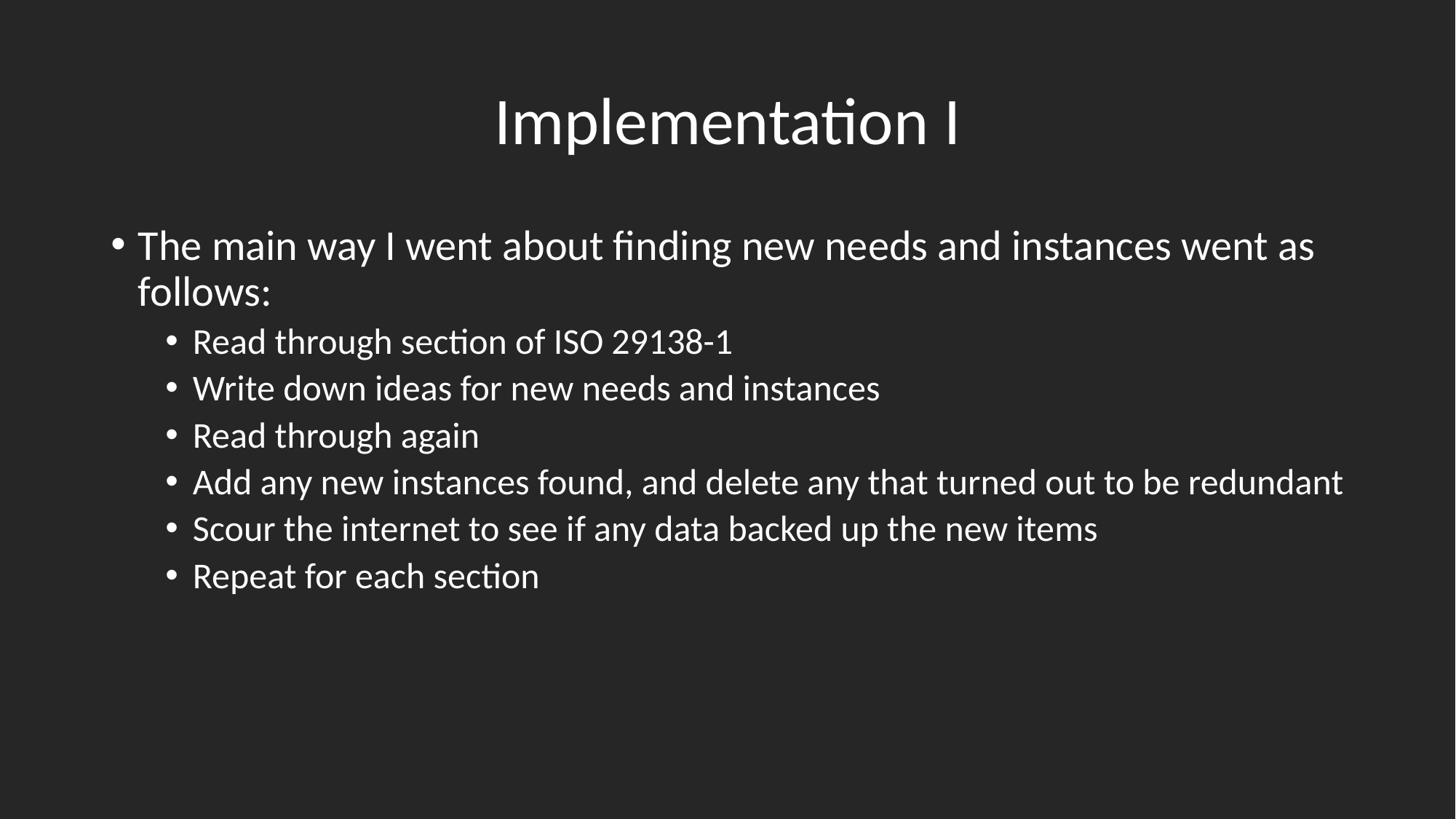

# Implementation I
The main way I went about finding new needs and instances went as follows:
Read through section of ISO 29138-1
Write down ideas for new needs and instances
Read through again
Add any new instances found, and delete any that turned out to be redundant
Scour the internet to see if any data backed up the new items
Repeat for each section